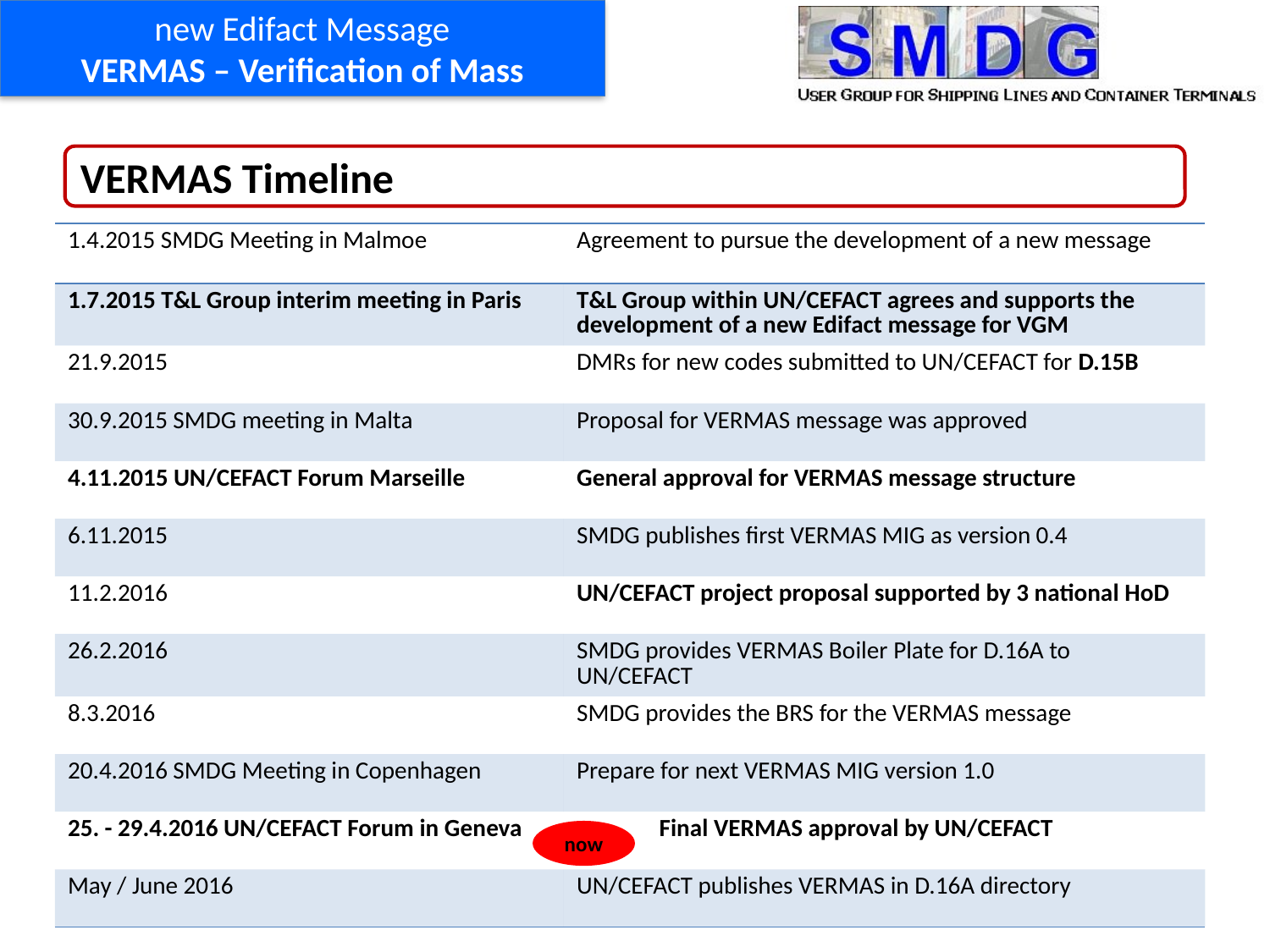

new Edifact Message
VERMAS – Verification of Mass
VERMAS Timeline
| 1.4.2015 SMDG Meeting in Malmoe | Agreement to pursue the development of a new message |
| --- | --- |
| 1.7.2015 T&L Group interim meeting in Paris | T&L Group within UN/CEFACT agrees and supports the development of a new Edifact message for VGM |
| 21.9.2015 | DMRs for new codes submitted to UN/CEFACT for D.15B |
| 30.9.2015 SMDG meeting in Malta | Proposal for VERMAS message was approved |
| 4.11.2015 UN/CEFACT Forum Marseille | General approval for VERMAS message structure |
| 6.11.2015 | SMDG publishes first VERMAS MIG as version 0.4 |
| 11.2.2016 | UN/CEFACT project proposal supported by 3 national HoD |
| 26.2.2016 | SMDG provides VERMAS Boiler Plate for D.16A to UN/CEFACT |
| 8.3.2016 | SMDG provides the BRS for the VERMAS message |
| 20.4.2016 SMDG Meeting in Copenhagen | Prepare for next VERMAS MIG version 1.0 |
| 25. - 29.4.2016 UN/CEFACT Forum in Geneva | Final VERMAS approval by UN/CEFACT |
| May / June 2016 | UN/CEFACT publishes VERMAS in D.16A directory |
now